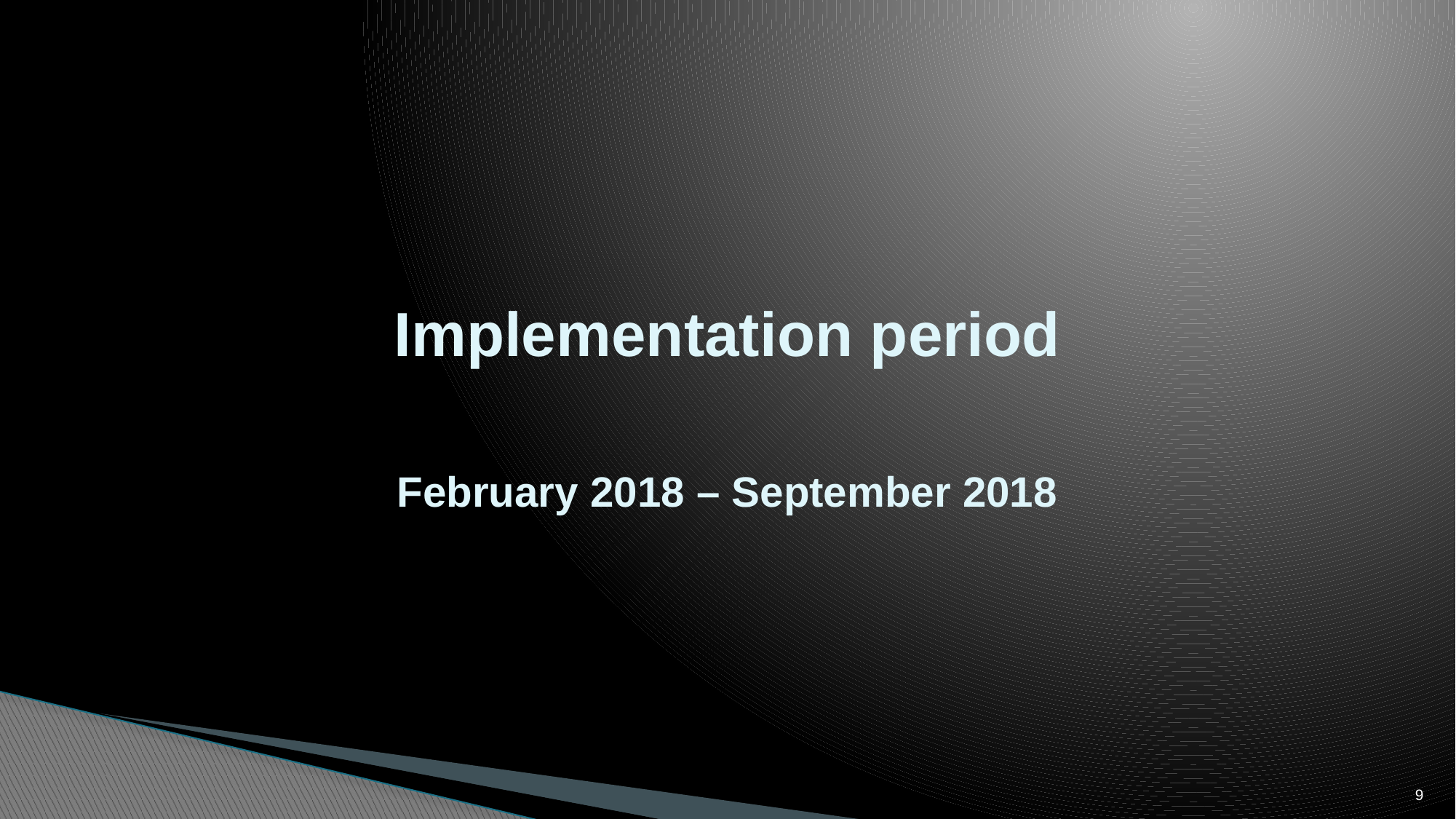

# Implementation period
February 2018 – September 2018
9